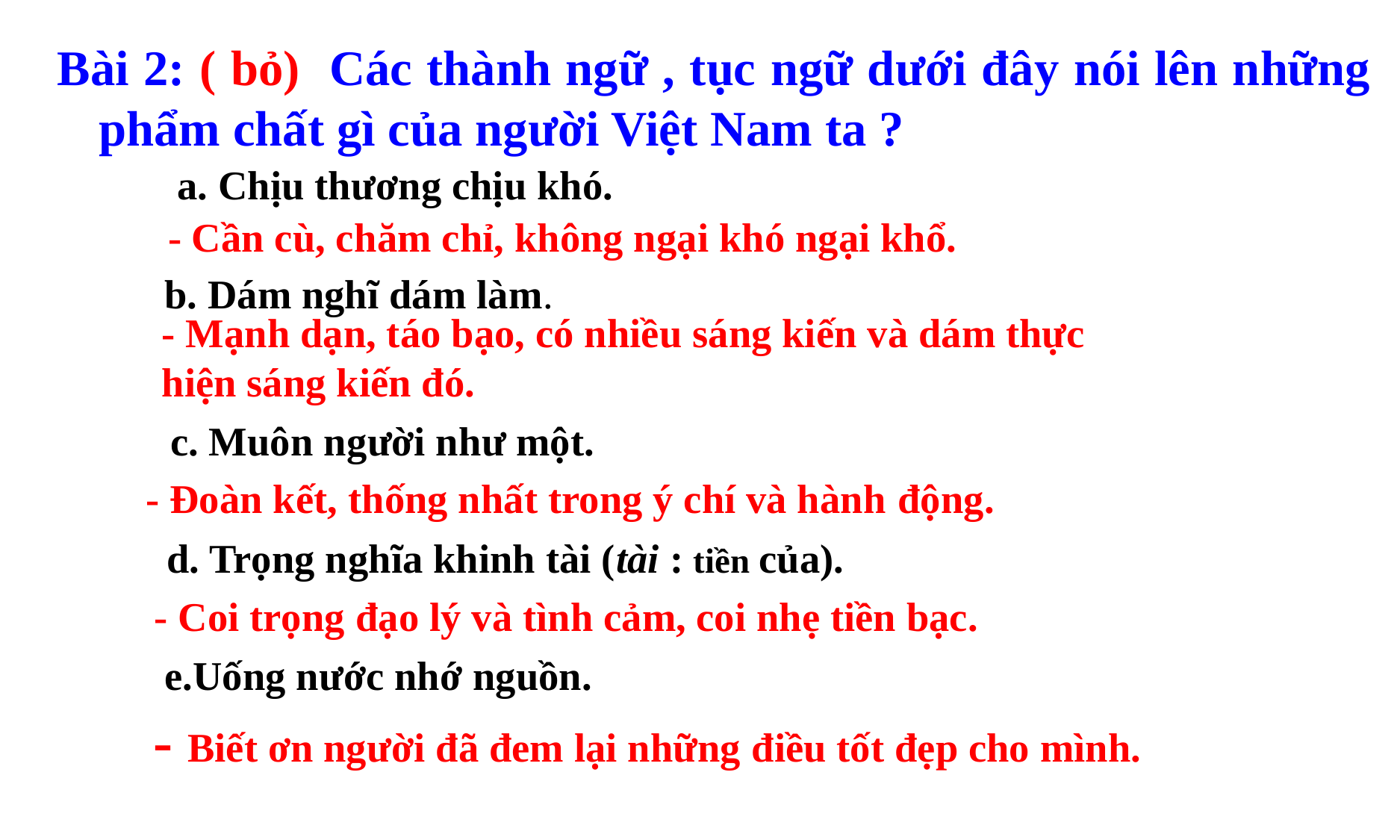

Bài 2: ( bỏ)  Các thành ngữ , tục ngữ dưới đây nói lên những phẩm chất gì của người Việt Nam ta ?
a. Chịu thương chịu khó.
- Cần cù, chăm chỉ, không ngại khó ngại khổ.
b. Dám nghĩ dám làm.
- Mạnh dạn, táo bạo, có nhiều sáng kiến và dám thực hiện sáng kiến đó.
c. Muôn người như một.
- Đoàn kết, thống nhất trong ý chí và hành động.
d. Trọng nghĩa khinh tài (tài : tiền của).
- Coi trọng đạo lý và tình cảm, coi nhẹ tiền bạc.
e.Uống nước nhớ nguồn.
- Biết ơn người đã đem lại những điều tốt đẹp cho mình.